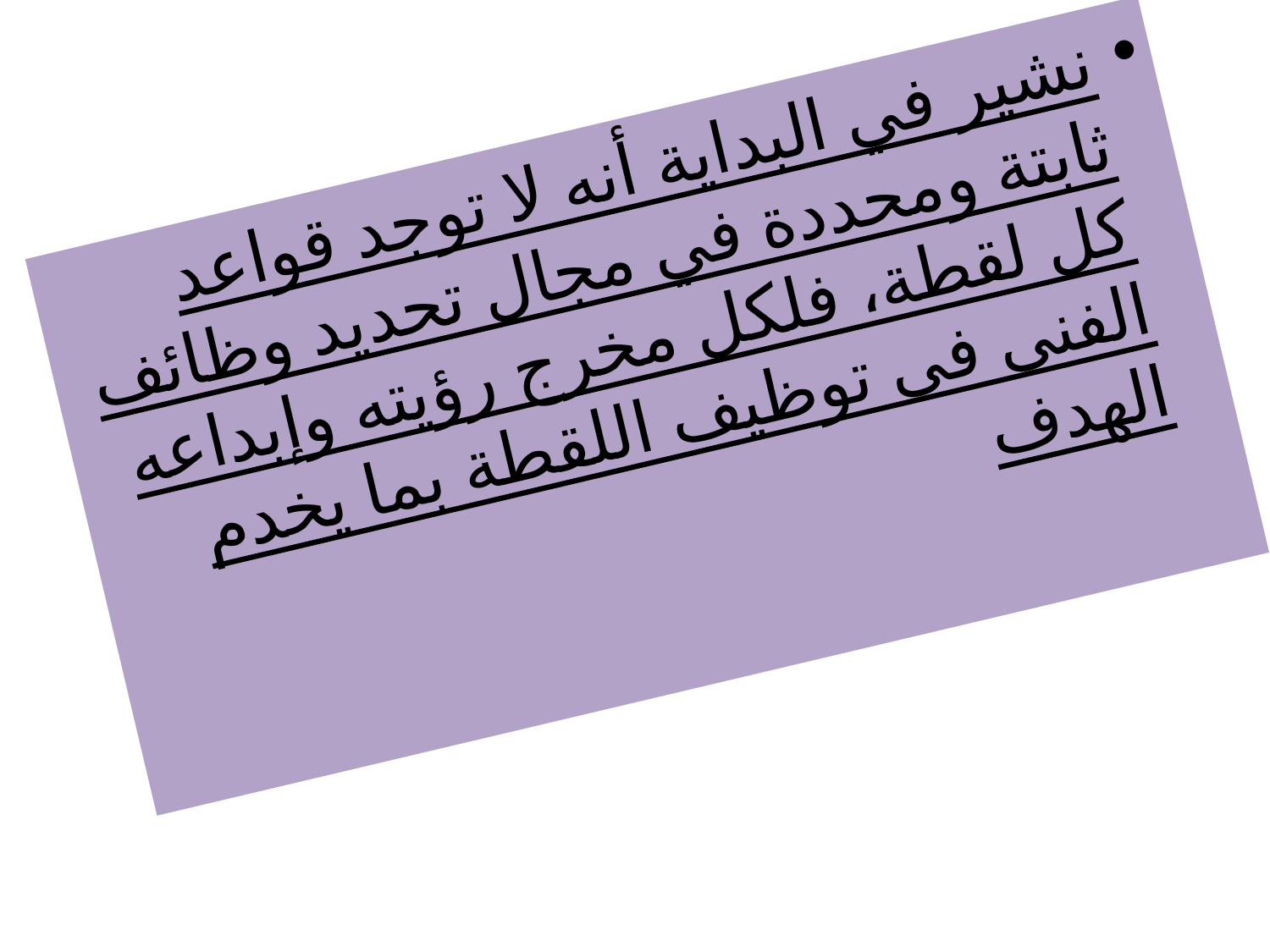

نشير في البداية أنه لا توجد قواعد ثابتة ومحددة في مجال تحديد وظائف كل لقطة، فلكل مخرج رؤيته وإبداعه الفنى فى توظيف اللقطة بما يخدم الهدف